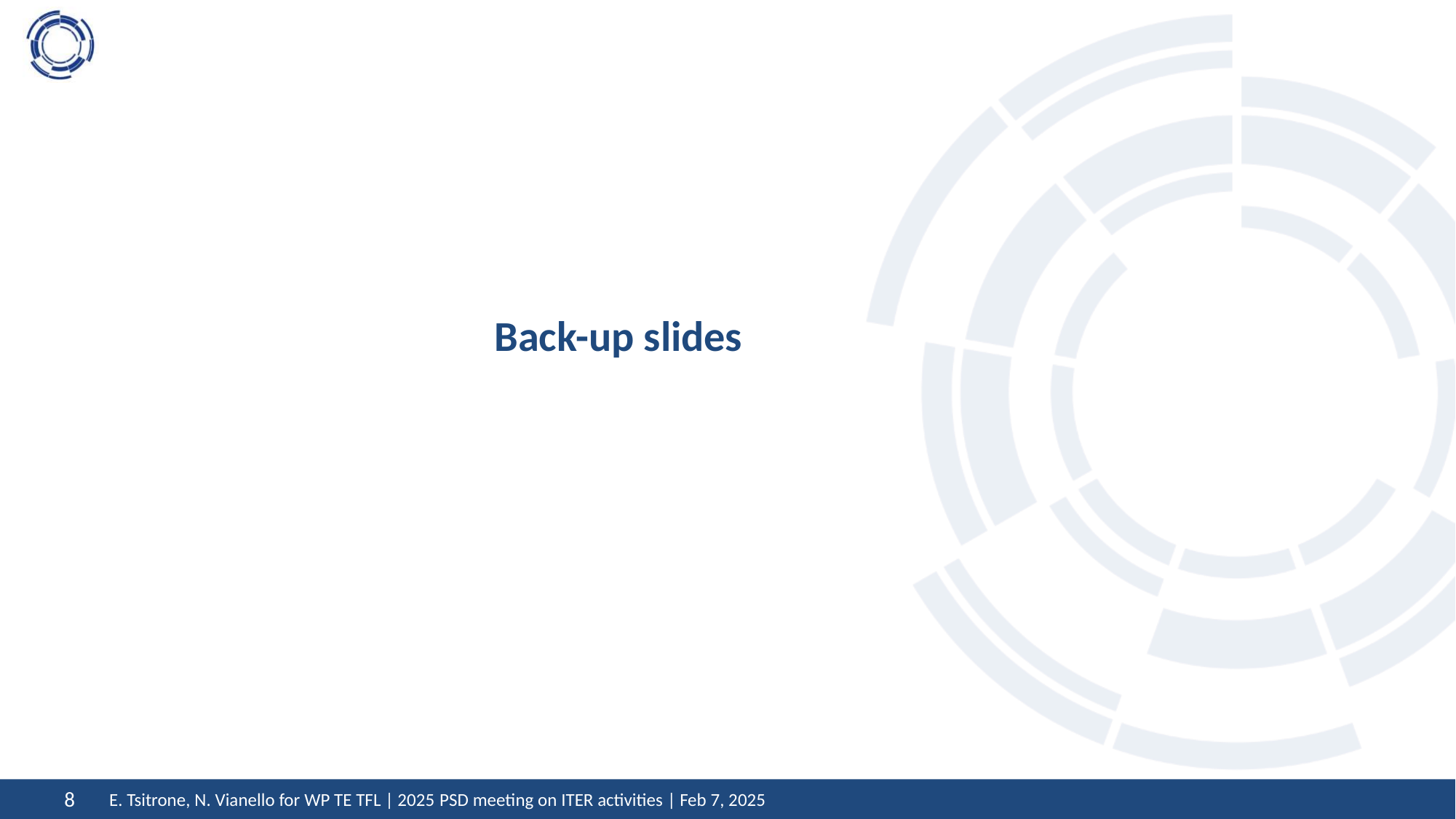

# Back-up slides
E. Tsitrone, N. Vianello for WP TE TFL | 2025 PSD meeting on ITER activities | Feb 7, 2025
8